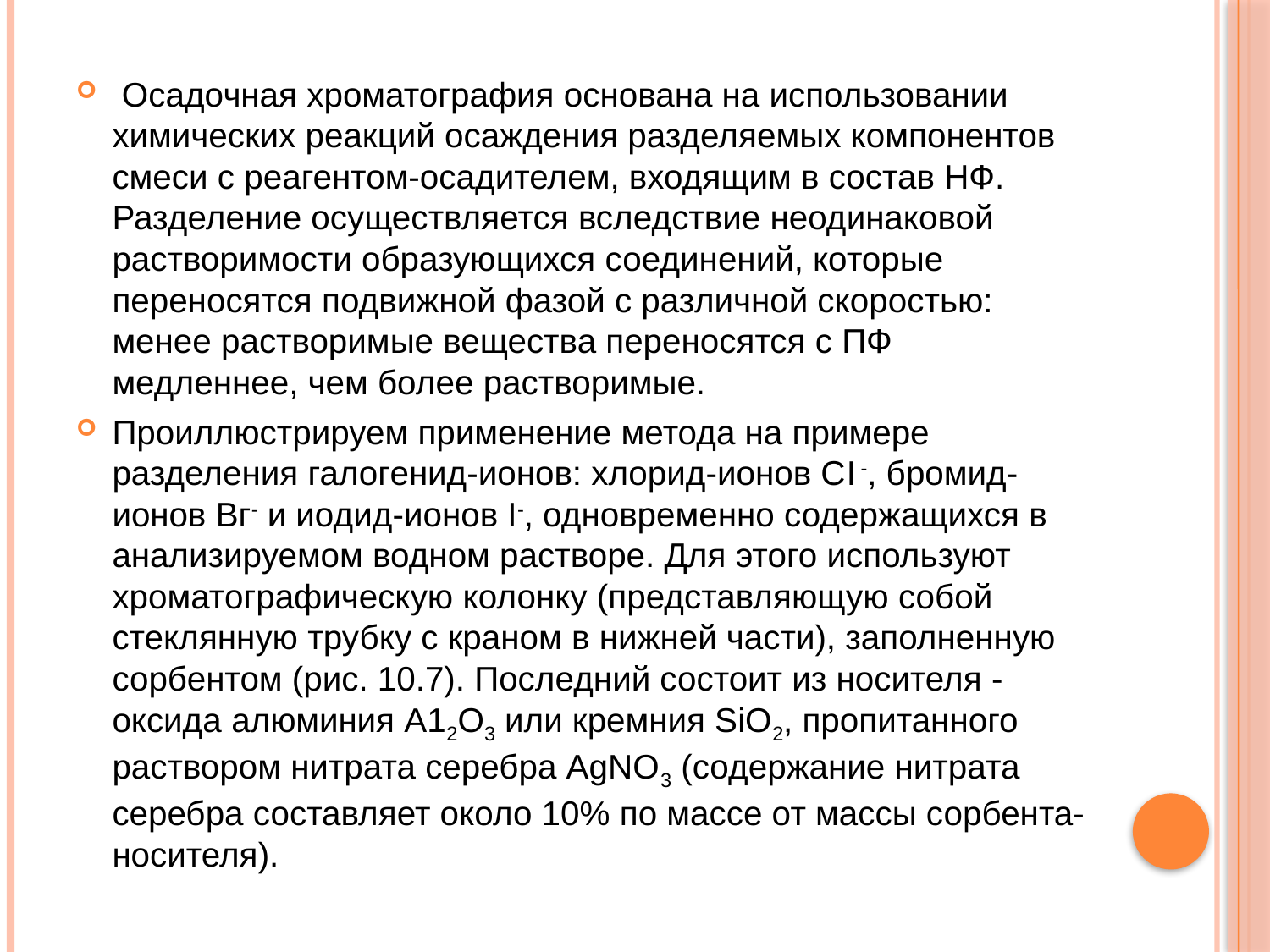

Осадочная хроматография основана на использовании химических реакций осаждения разделяемых компонентов смеси с реагентом-осадителем, входящим в состав НФ. Разделение осуществляется вследствие неодинаковой растворимости образующихся соединений, которые переносятся подвижной фазой с различной скоростью: менее растворимые вещества переносятся с ПФ медленнее, чем более растворимые.
Проиллюстрируем применение метода на примере разделения галогенид-ионов: хлорид-ионов СI-, бромид-ионов Вг- и иодид-ионов I-, одновременно содержащихся в анализируемом водном растворе. Для этого используют хроматографическую колонку (представляющую собой стеклянную трубку с краном в нижней части), заполненную сорбентом (рис. 10.7). Последний состоит из носителя - оксида алюминия А12O3 или кремния SiO2, пропитанного раствором нитрата серебра AgNO3 (содержание нитрата серебра составляет около 10% по массе от массы сорбента-носителя).